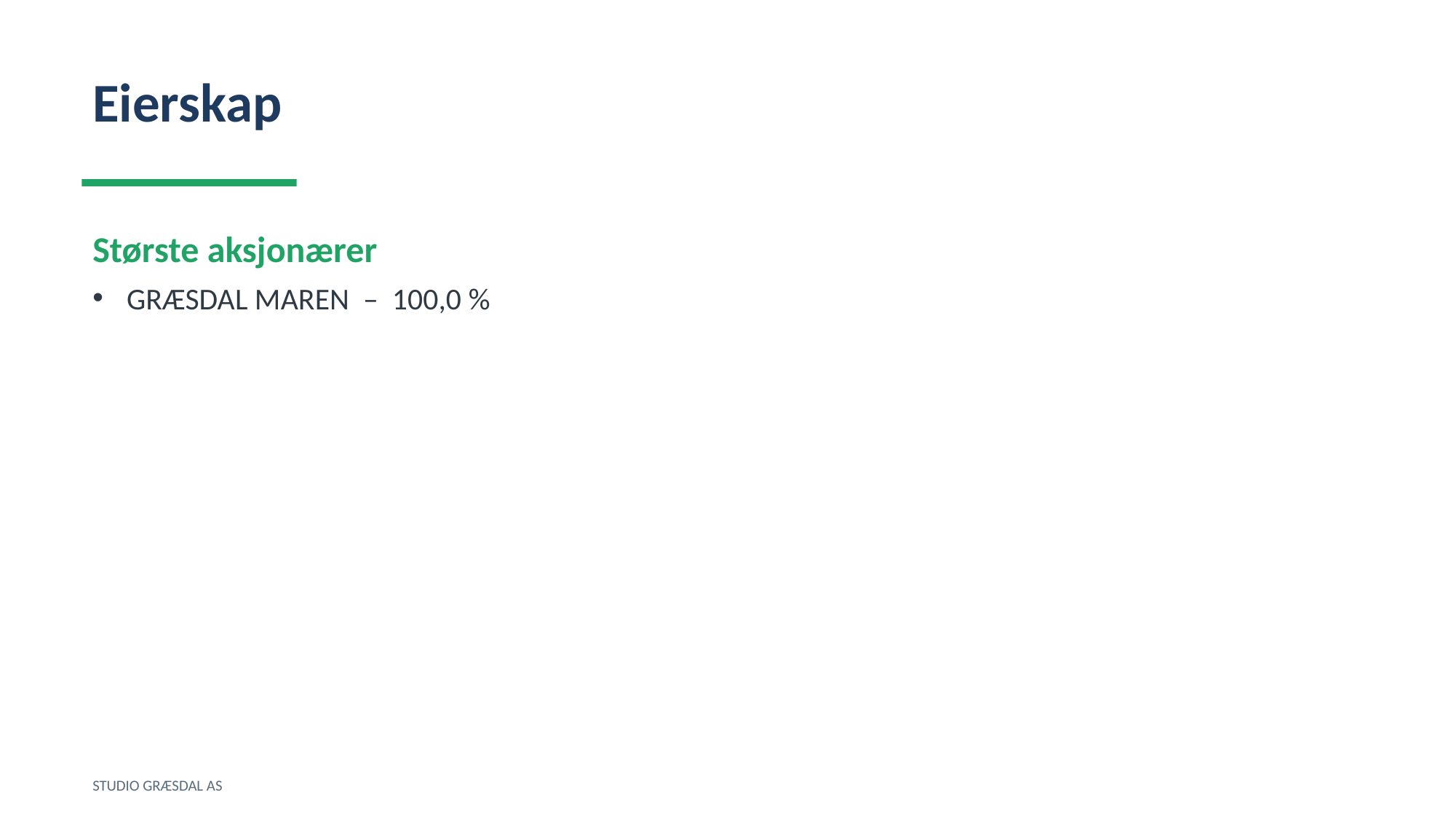

Eierskap

Største aksjonærer
GRÆSDAL MAREN  –  100,0 %
STUDIO GRÆSDAL AS